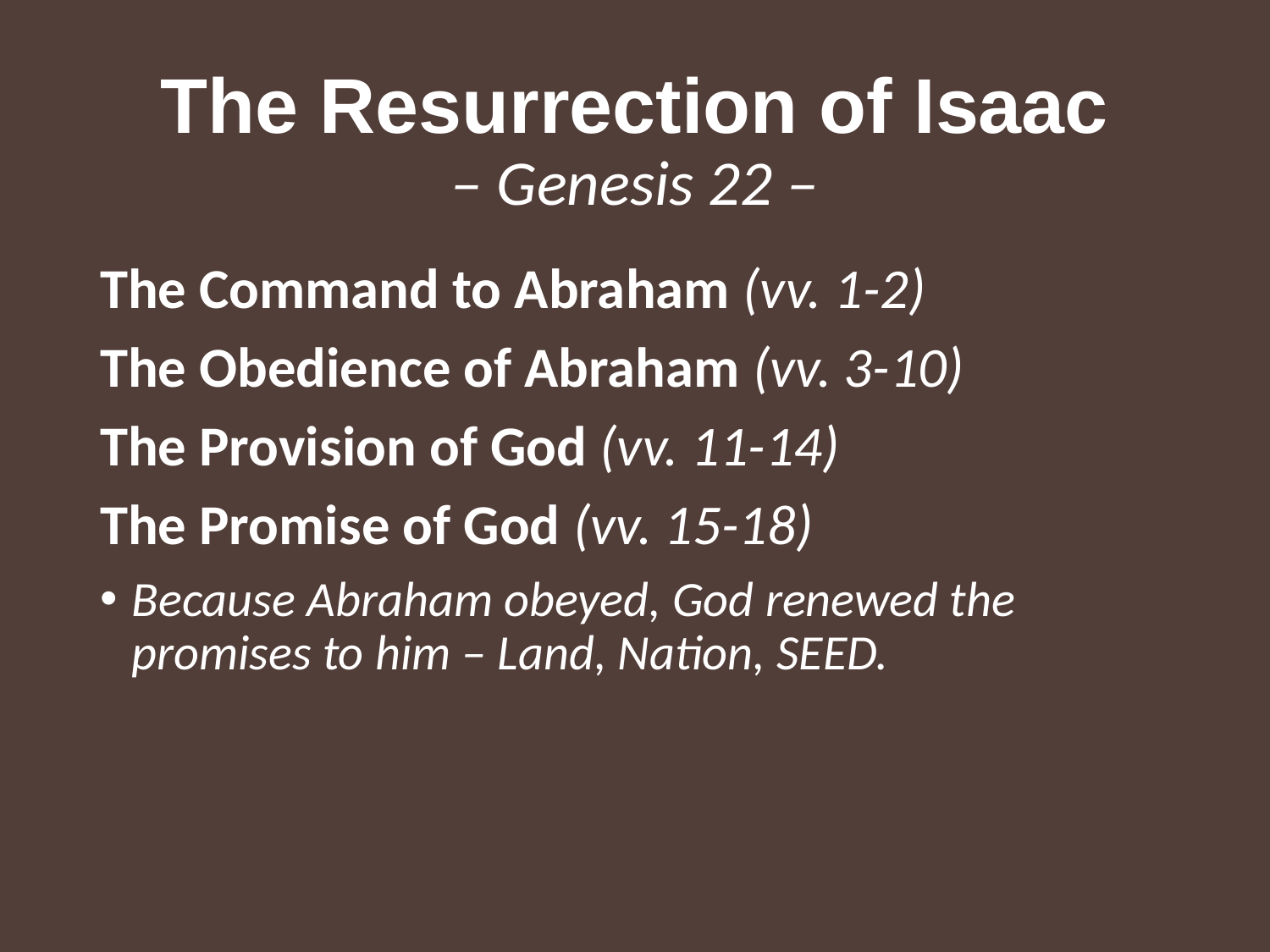

# The Resurrection of Isaac – Genesis 22 –
The Command to Abraham (vv. 1-2)
The Obedience of Abraham (vv. 3-10)
The Provision of God (vv. 11-14)
The Promise of God (vv. 15-18)
Because Abraham obeyed, God renewed the promises to him – Land, Nation, SEED.